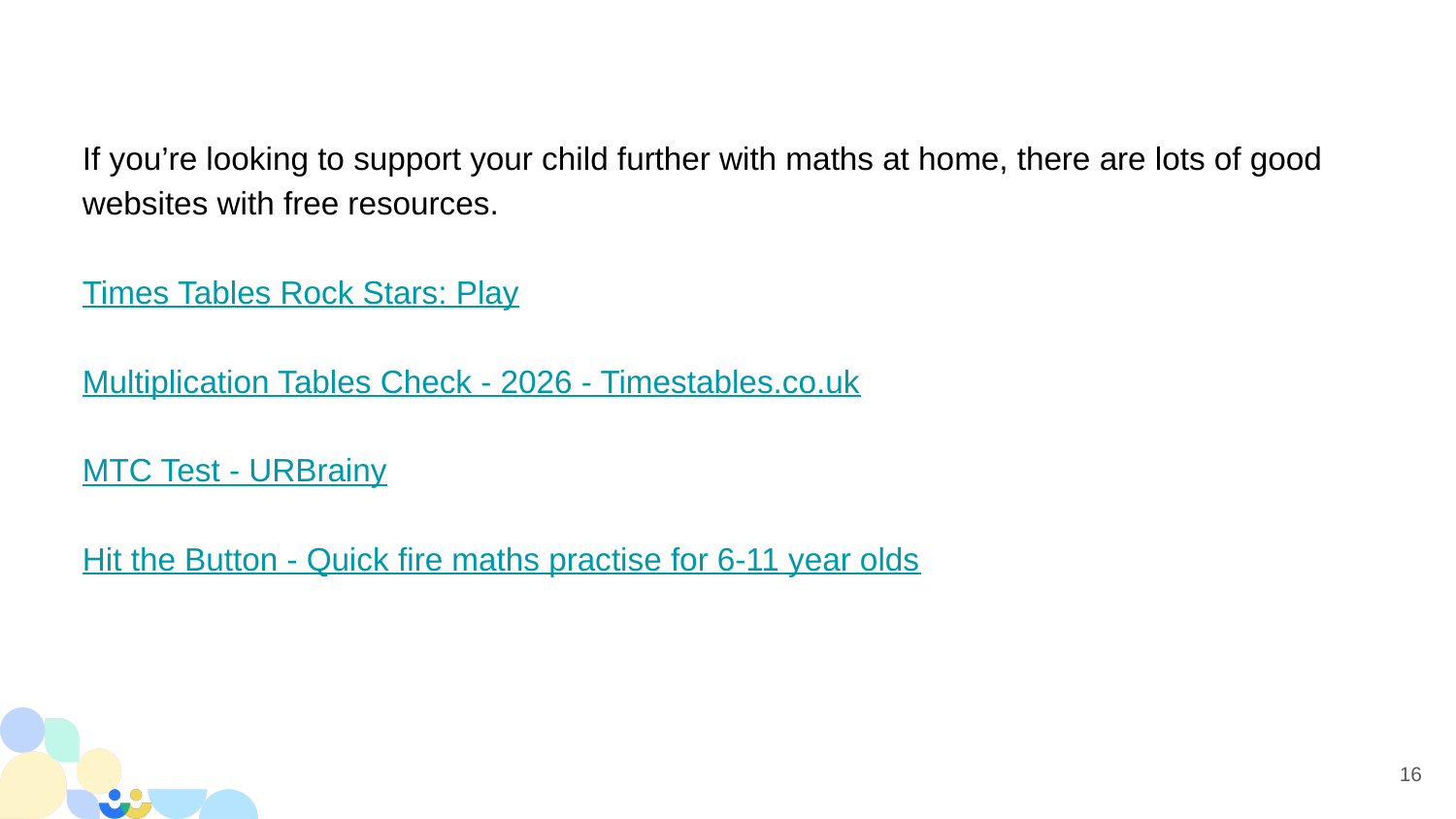

If you’re looking to support your child further with maths at home, there are lots of good websites with free resources.

Times Tables Rock Stars: Play

Multiplication Tables Check - 2026 - Timestables.co.uk

MTC Test - URBrainy

Hit the Button - Quick fire maths practise for 6-11 year olds

16